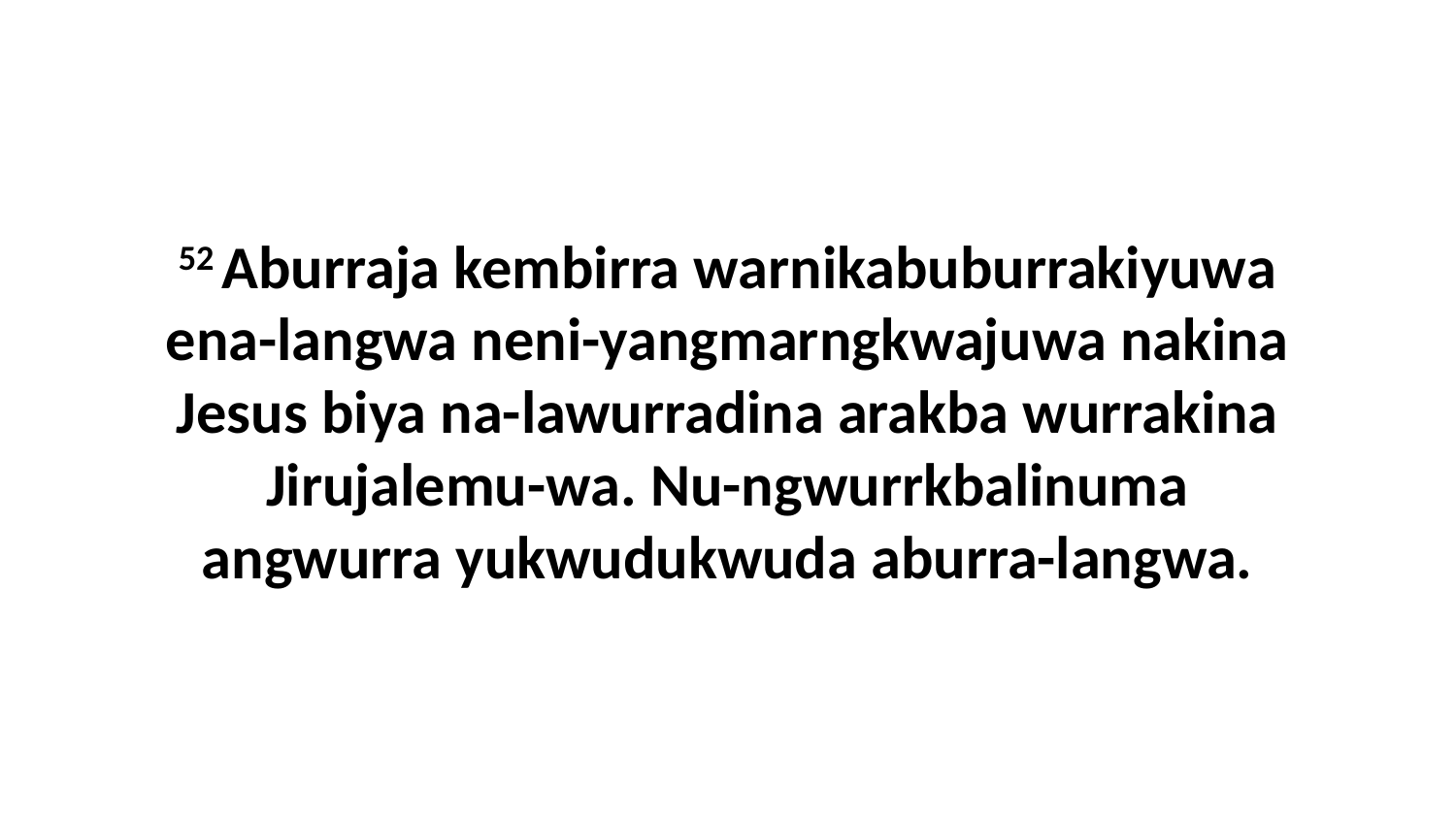

52 Aburraja kembirra warnikabuburrakiyuwa ena-langwa neni-yangmarngkwajuwa nakina Jesus biya na-lawurradina arakba wurrakina Jirujalemu-wa. Nu-ngwurrkbalinuma angwurra yukwudukwuda aburra-langwa.